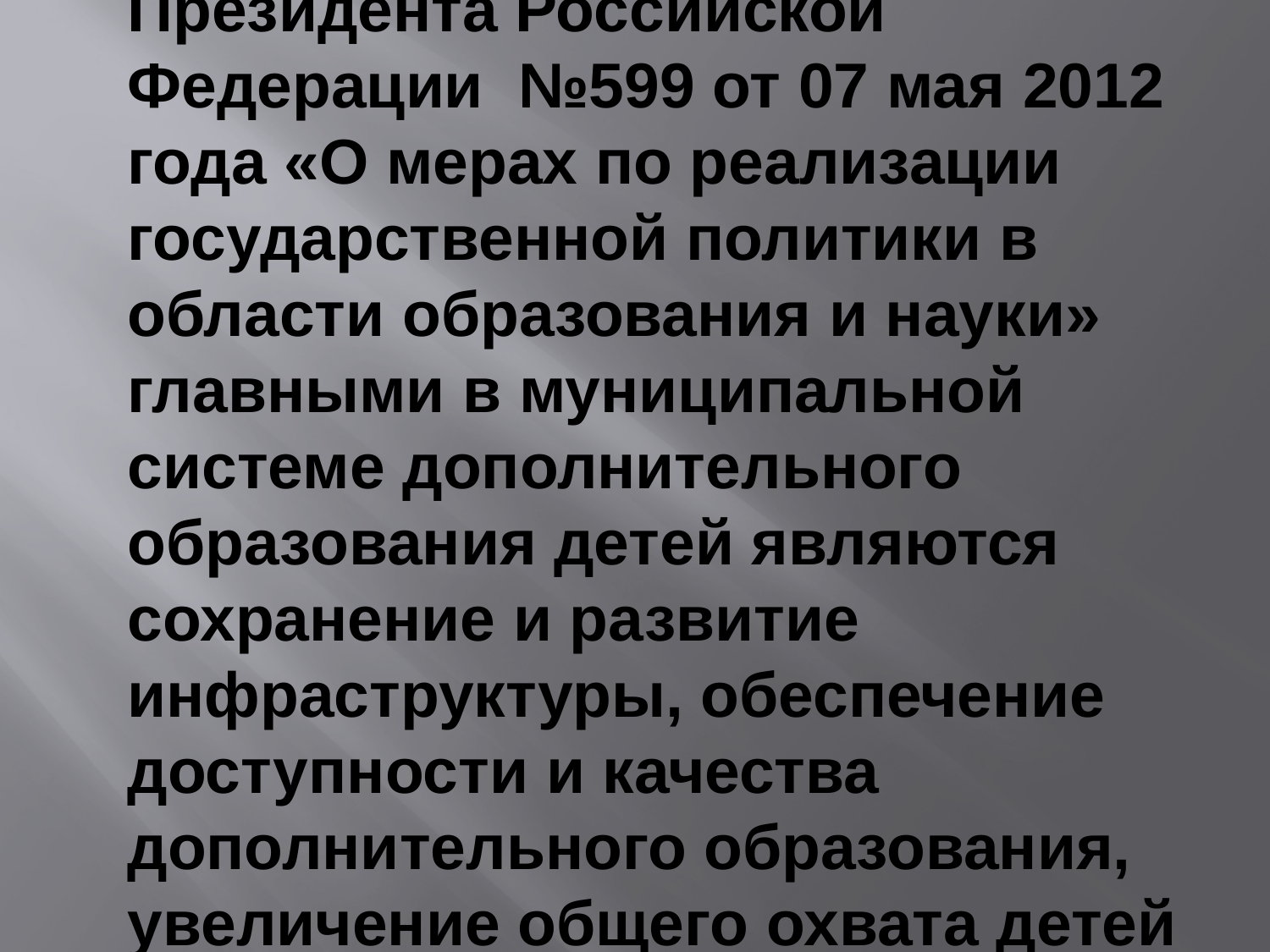

Во исполнение Указа Президента Российской Федерации  №599 от 07 мая 2012 года «О мерах по реализации государственной политики в области образования и науки» главными в муниципальной системе дополнительного образования детей являются сохранение и развитие инфраструктуры, обеспечение доступности и качества дополнительного образования, увеличение общего охвата детей в возрасте от 5 до 18 лет.